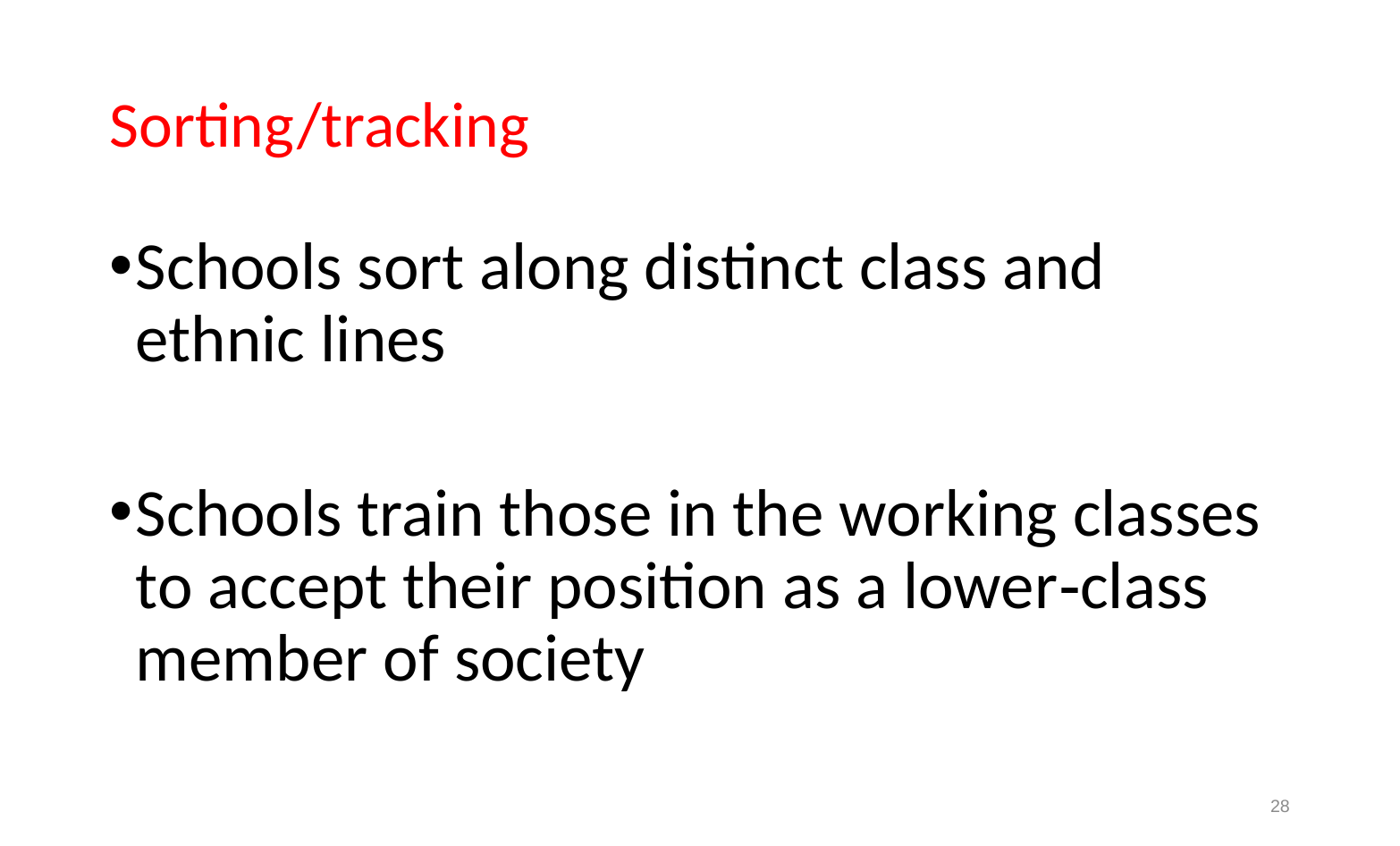

# Sorting/tracking
Schools sort along distinct class and ethnic lines

Schools train those in the working classes to accept their position as a lower‐class member of society

28